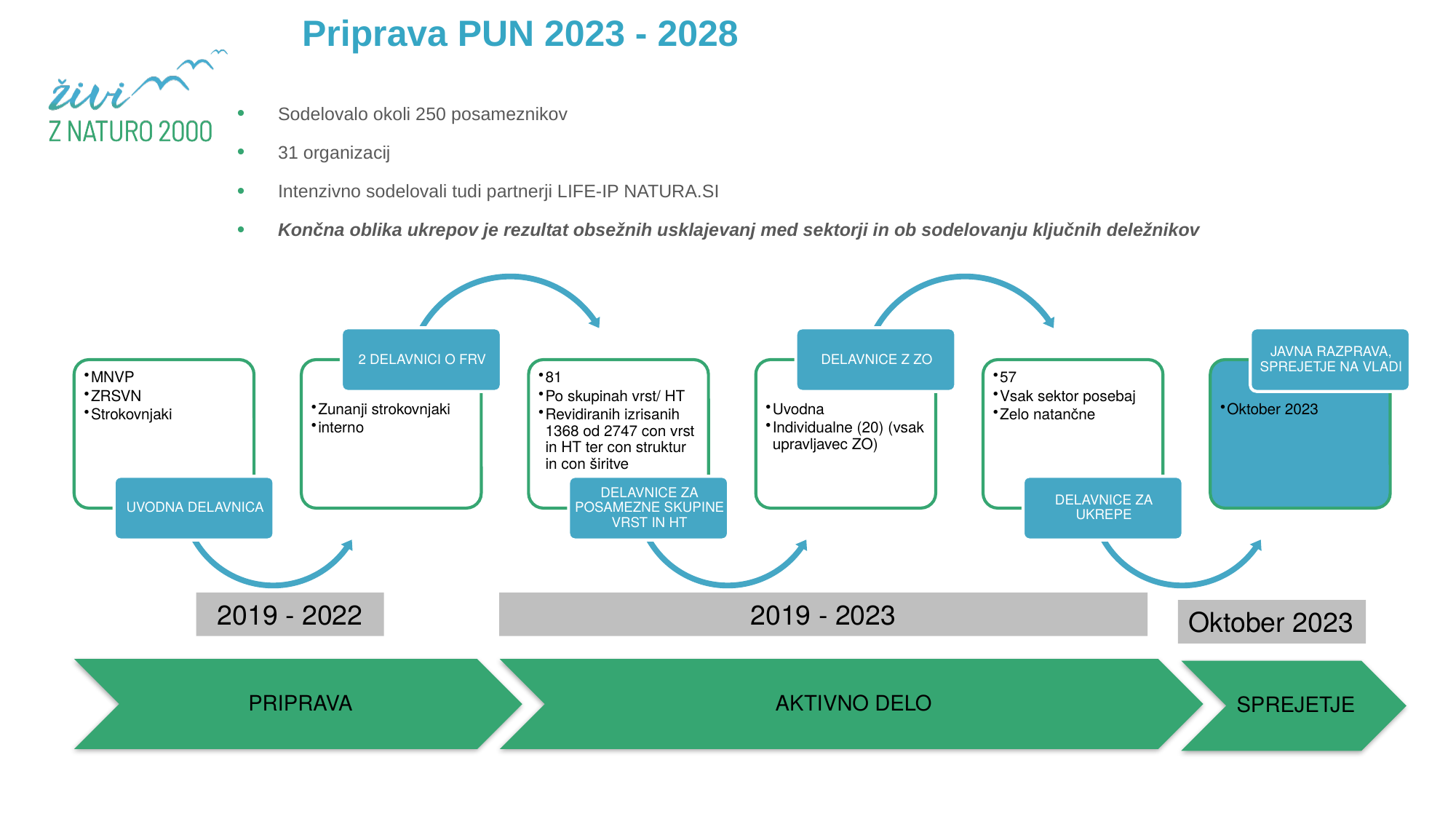

Priprava PUN 2023 - 2028
MNVP
ZRSVN
Strokovnjaki
UVODNA DELAVNICA
Zunanji strokovnjaki
interno
2 DELAVNICI O FRV
81
Po skupinah vrst/ HT
Revidiranih izrisanih 1368 od 2747 con vrst in HT ter con struktur in con širitve
DELAVNICE ZA POSAMEZNE SKUPINE VRST IN HT
Uvodna
Individualne (20) (vsak upravljavec ZO)
DELAVNICE Z ZO
57
Vsak sektor posebaj
Zelo natančne
DELAVNICE ZA UKREPE
Oktober 2023
JAVNA RAZPRAVA, SPREJETJE NA VLADI
Sodelovalo okoli 250 posameznikov
31 organizacij
Intenzivno sodelovali tudi partnerji LIFE-IP NATURA.SI
Končna oblika ukrepov je rezultat obsežnih usklajevanj med sektorji in ob sodelovanju ključnih deležnikov
2019 - 2022
2019 - 2023
Oktober 2023
PRIPRAVA
AKTIVNO DELO
SPREJETJE